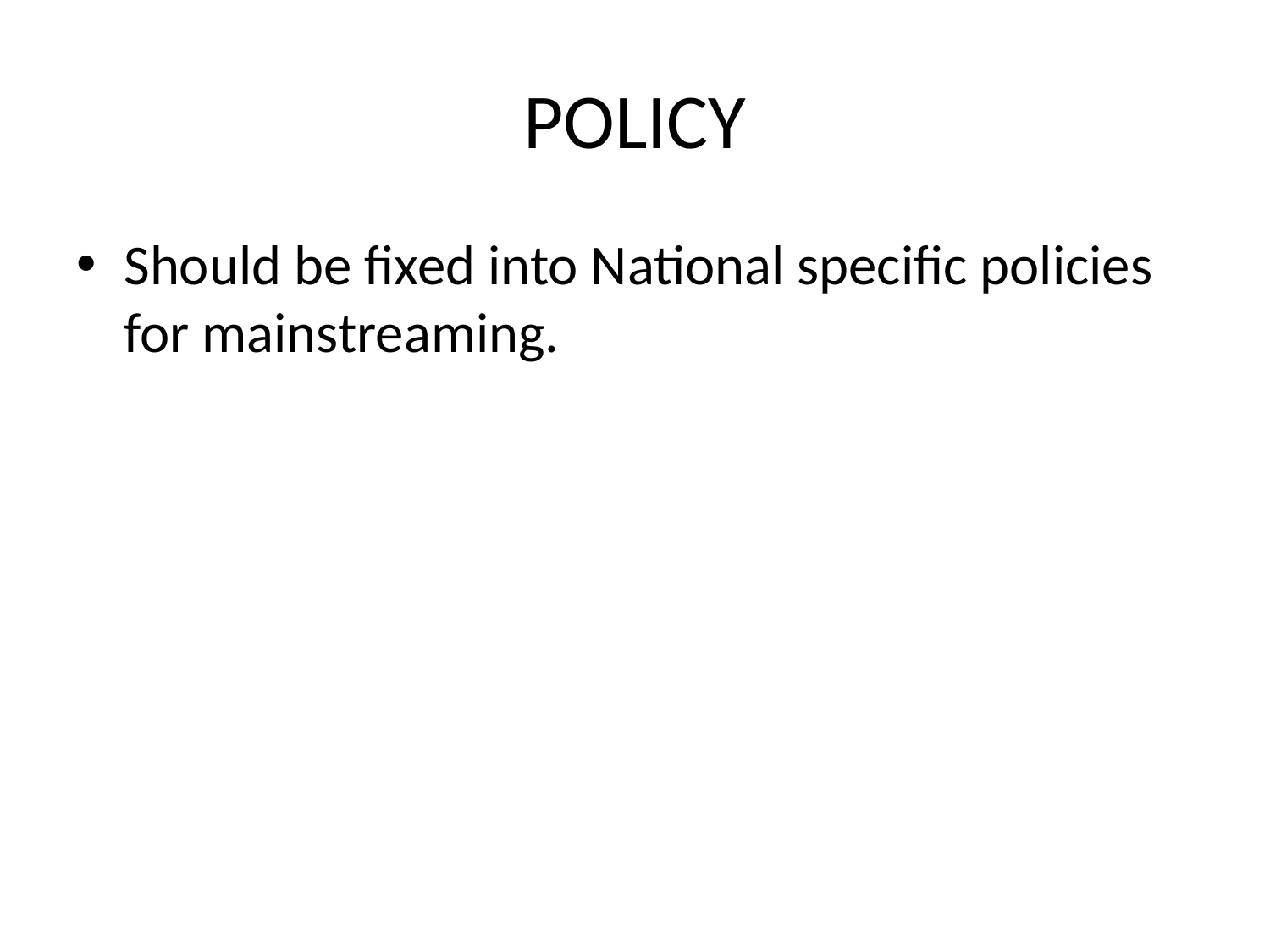

# POLICY
Should be fixed into National specific policies for mainstreaming.